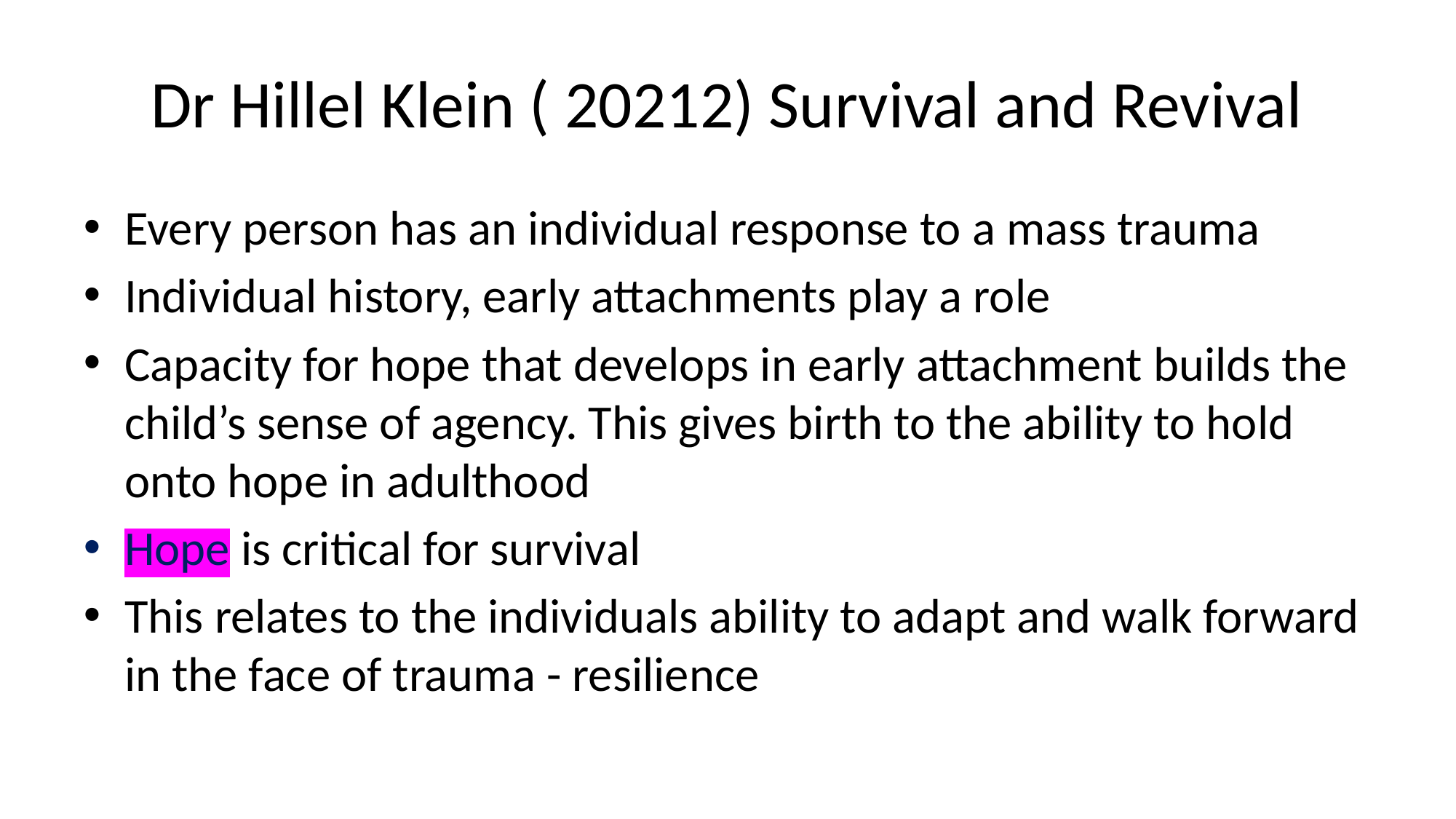

# Dr Hillel Klein ( 20212) Survival and Revival
Every person has an individual response to a mass trauma
Individual history, early attachments play a role
Capacity for hope that develops in early attachment builds the child’s sense of agency. This gives birth to the ability to hold onto hope in adulthood
Hope is critical for survival
This relates to the individuals ability to adapt and walk forward in the face of trauma - resilience